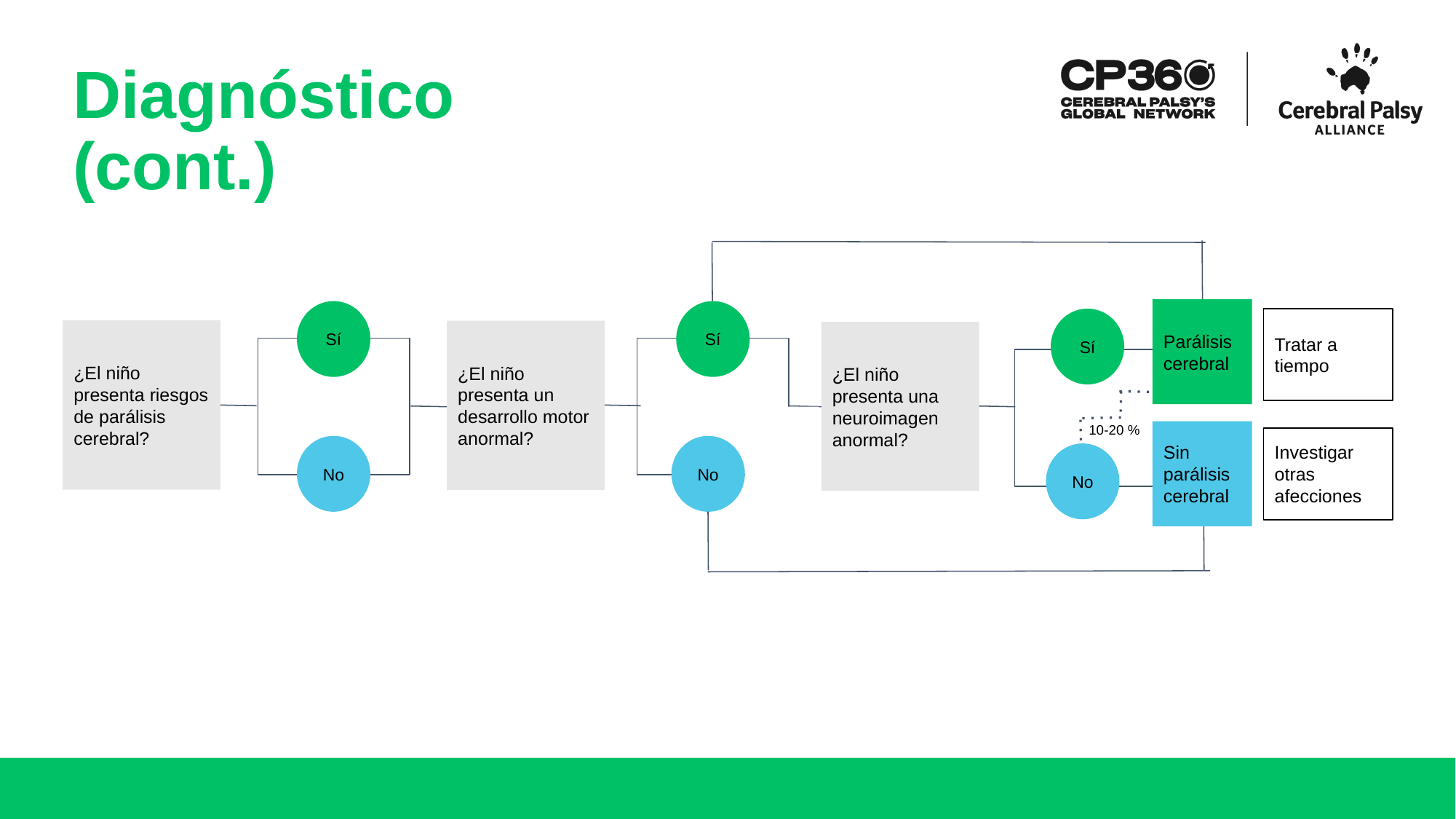

# Diagnóstico (cont.)
Parálisis cerebral
Sí
Sí
Sí
Tratar a tiempo
¿El niño presenta riesgos de parálisis cerebral?
¿El niño presenta un desarrollo motor anormal?
¿El niño presenta una neuroimagen anormal?

10-20 %
Sin parálisis cerebral
Investigar otras afecciones
No
No
No